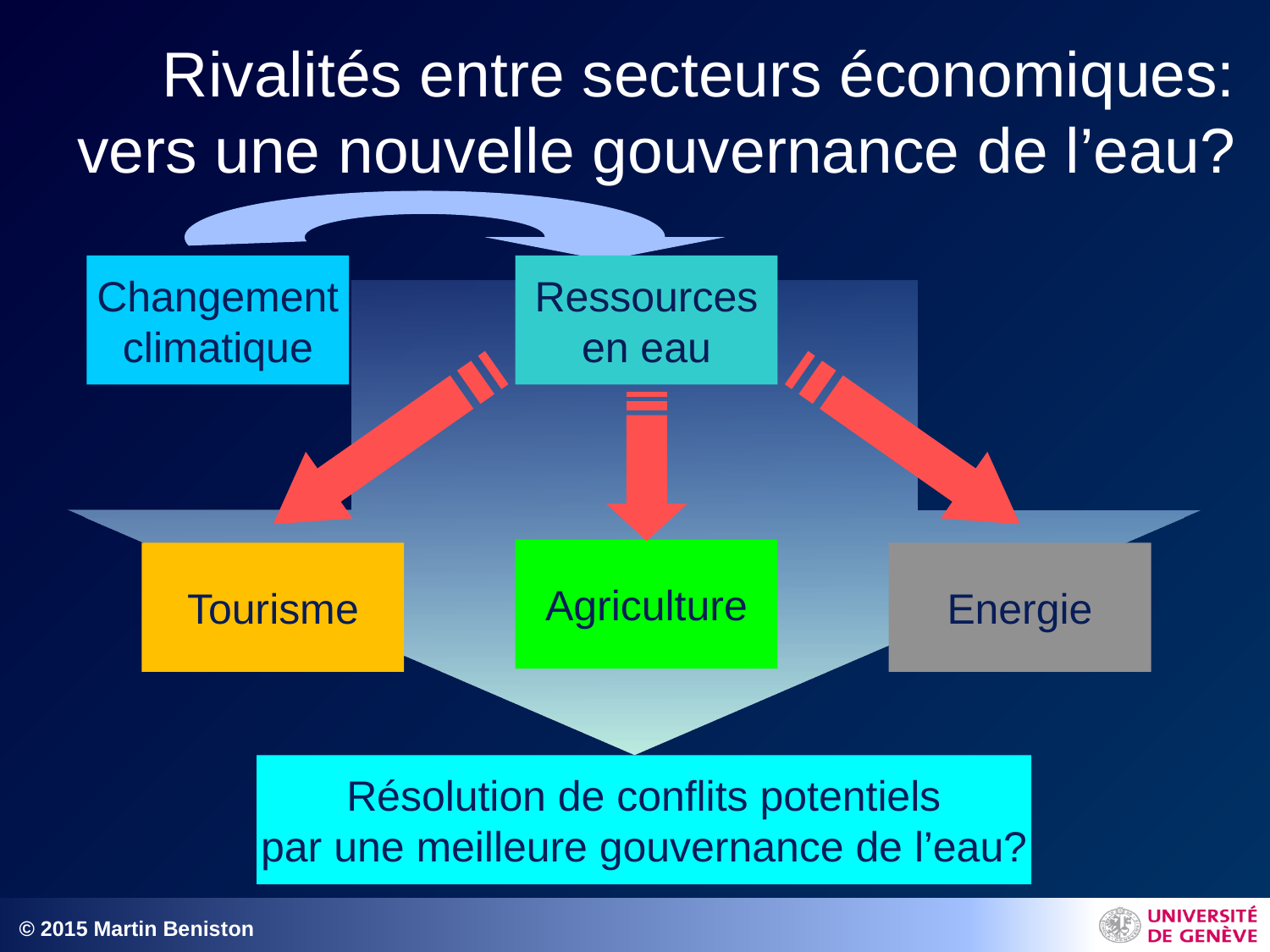

# Rivalités entre secteurs économiques: vers une nouvelle gouvernance de l’eau?

Changement
climatique
Ressources
en eau

Agriculture
Tourisme
Energie
Résolution de conflits potentiels
par une meilleure gouvernance de l’eau?